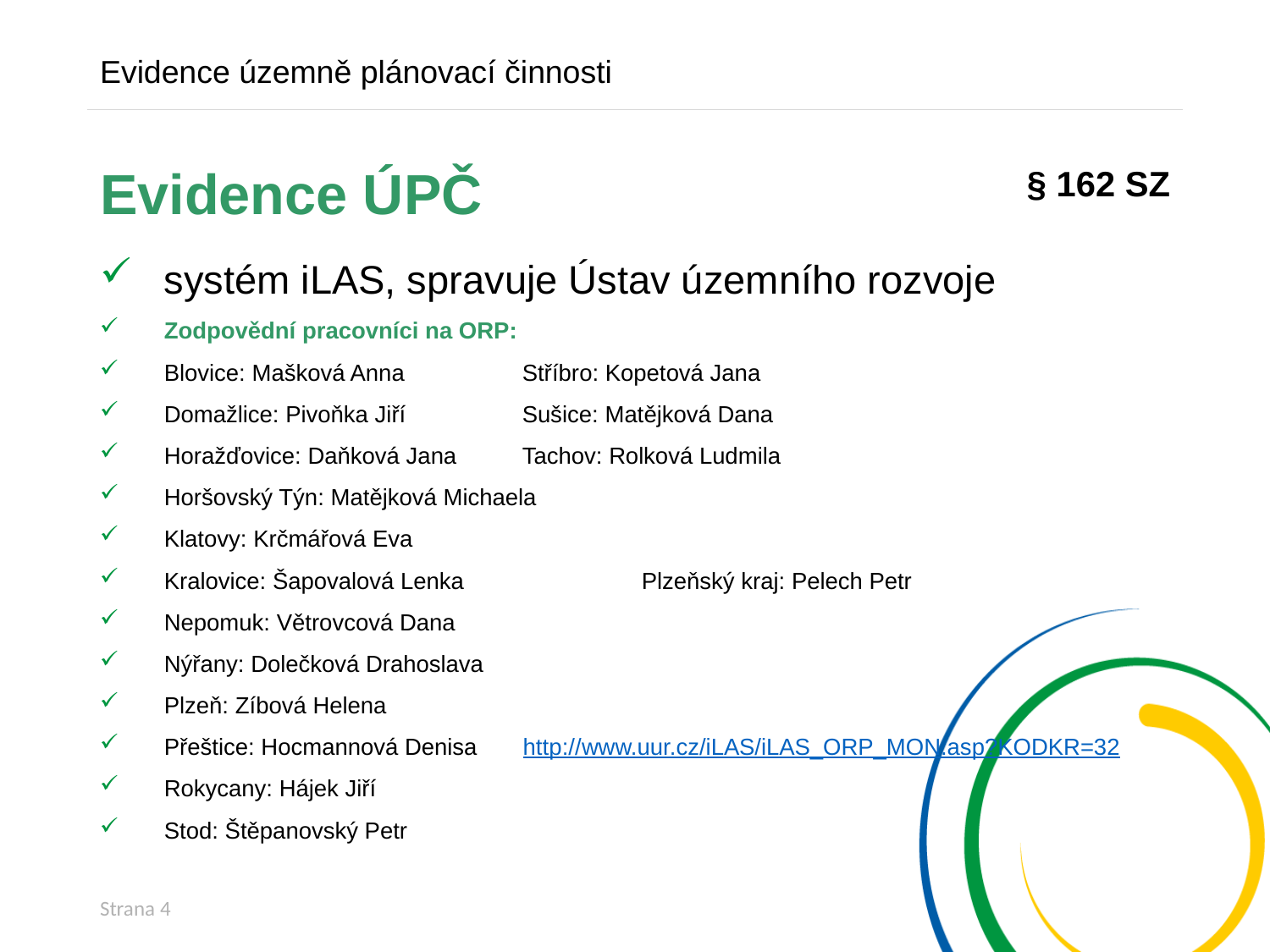

Evidence územně plánovací činnosti
§ 162 SZ
# Evidence ÚPČ
systém iLAS, spravuje Ústav územního rozvoje
Zodpovědní pracovníci na ORP:
Blovice: Mašková Anna		Stříbro: Kopetová Jana
Domažlice: Pivoňka Jiří		Sušice: Matějková Dana
Horažďovice: Daňková Jana		Tachov: Rolková Ludmila
Horšovský Týn: Matějková Michaela
Klatovy: Krčmářová Eva
Kralovice: Šapovalová Lenka	 	Plzeňský kraj: Pelech Petr
Nepomuk: Větrovcová Dana
Nýřany: Dolečková Drahoslava
Plzeň: Zíbová Helena
Přeštice: Hocmannová Denisa       http://www.uur.cz/iLAS/iLAS_ORP_MON.asp?KODKR=32
Rokycany: Hájek Jiří
Stod: Štěpanovský Petr

Strana 4